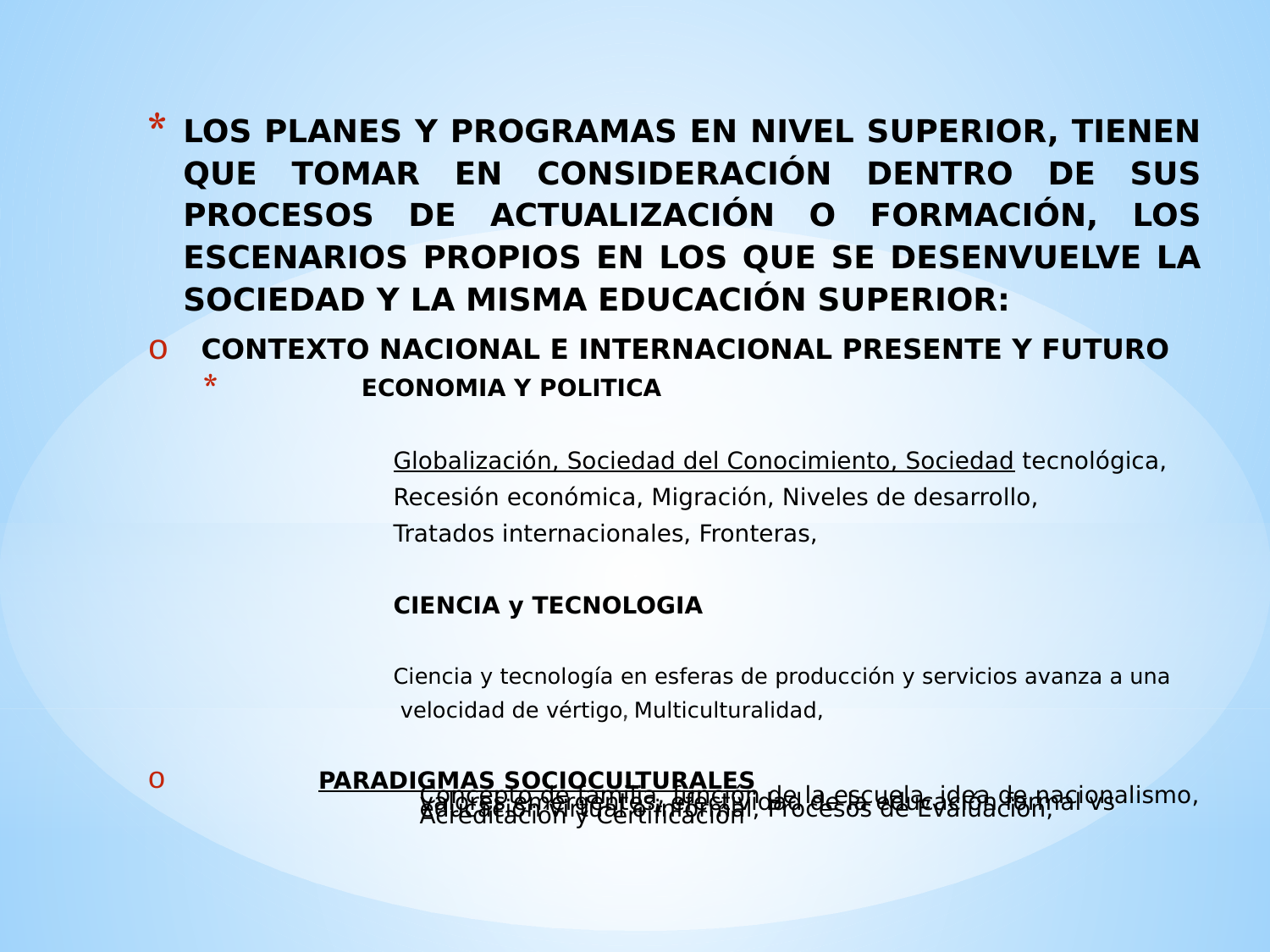

LOS PLANES Y PROGRAMAS EN NIVEL SUPERIOR, TIENEN QUE TOMAR EN CONSIDERACIÓN DENTRO DE SUS PROCESOS DE ACTUALIZACIÓN O FORMACIÓN, LOS ESCENARIOS PROPIOS EN LOS QUE SE DESENVUELVE LA SOCIEDAD Y LA MISMA EDUCACIÓN SUPERIOR:
CONTEXTO NACIONAL E INTERNACIONAL PRESENTE Y FUTURO
ECONOMIA Y POLITICA

Globalización, Sociedad del Conocimiento, Sociedad tecnológica,
Recesión económica, Migración, Niveles de desarrollo,
Tratados internacionales, Fronteras,

CIENCIA y TECNOLOGIA

Ciencia y tecnología en esferas de producción y servicios avanza a una
 velocidad de vértigo, Multiculturalidad,

PARADIGMAS SOCIOCULTURALES
Concepto de familia, función de la escuela, idea de nacionalismo, valores emergentes, efectividad de la educación formal vs educación virtual o informal, Procesos de Evaluación, Acreditación y Certificación